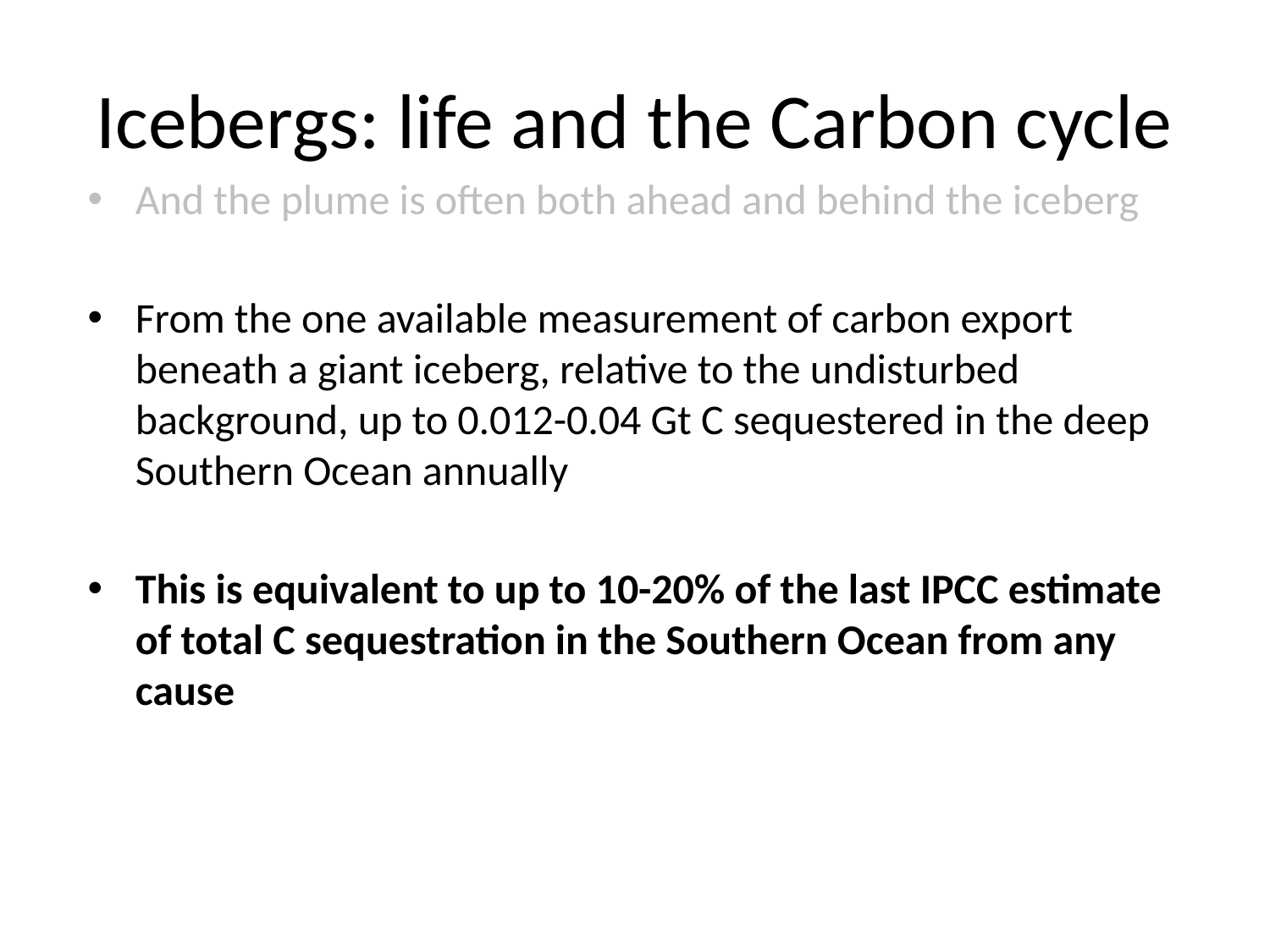

# Icebergs: life and the Carbon cycle
And the plume is often both ahead and behind the iceberg

From the one available measurement of carbon export beneath a giant iceberg, relative to the undisturbed background, up to 0.012-0.04 Gt C sequestered in the deep Southern Ocean annually

This is equivalent to up to 10-20% of the last IPCC estimate of total C sequestration in the Southern Ocean from any cause